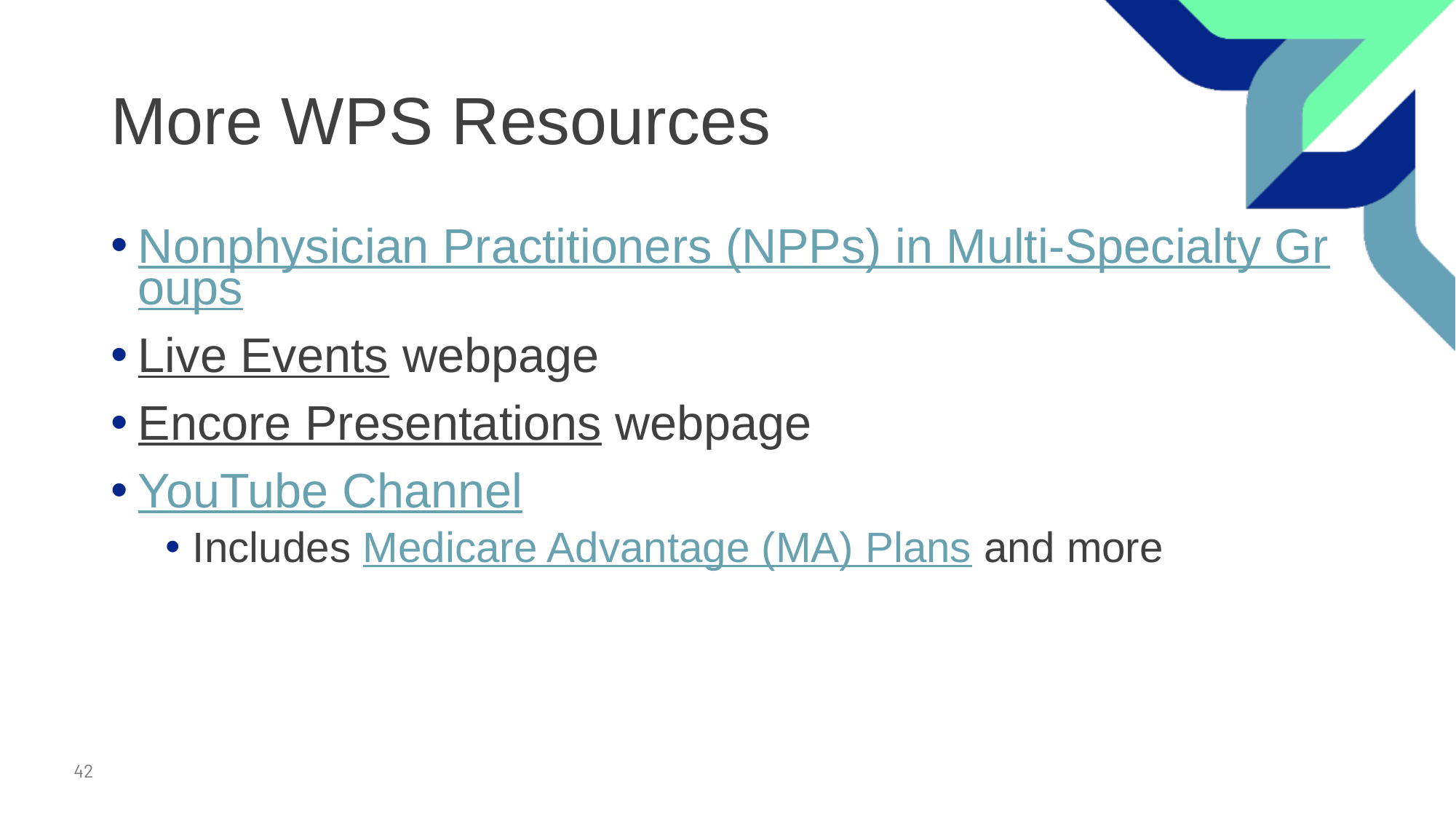

# More WPS Resources
Nonphysician Practitioners (NPPs) in Multi-Specialty Groups
Live Events webpage
Encore Presentations webpage
YouTube Channel
Includes Medicare Advantage (MA) Plans and more